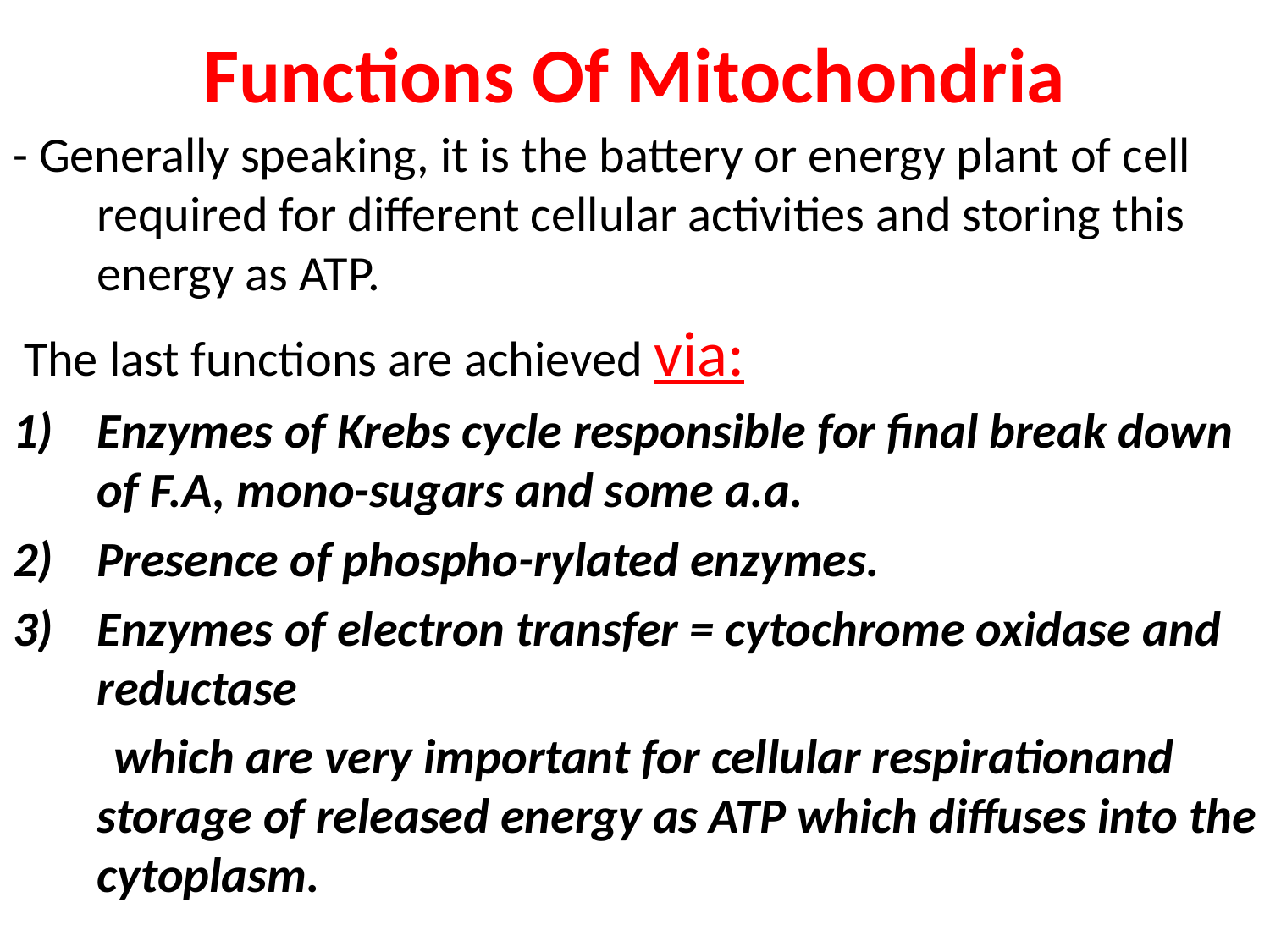

# Functions Of Mitochondria
- Generally speaking, it is the battery or energy plant of cell required for different cellular activities and storing this energy as ATP.
 The last functions are achieved via:
Enzymes of Krebs cycle responsible for final break down of F.A, mono-sugars and some a.a.
Presence of phospho-rylated enzymes.
Enzymes of electron transfer = cytochrome oxidase and reductase
         which are very important for cellular respirationand storage of released energy as ATP which diffuses into the cytoplasm.